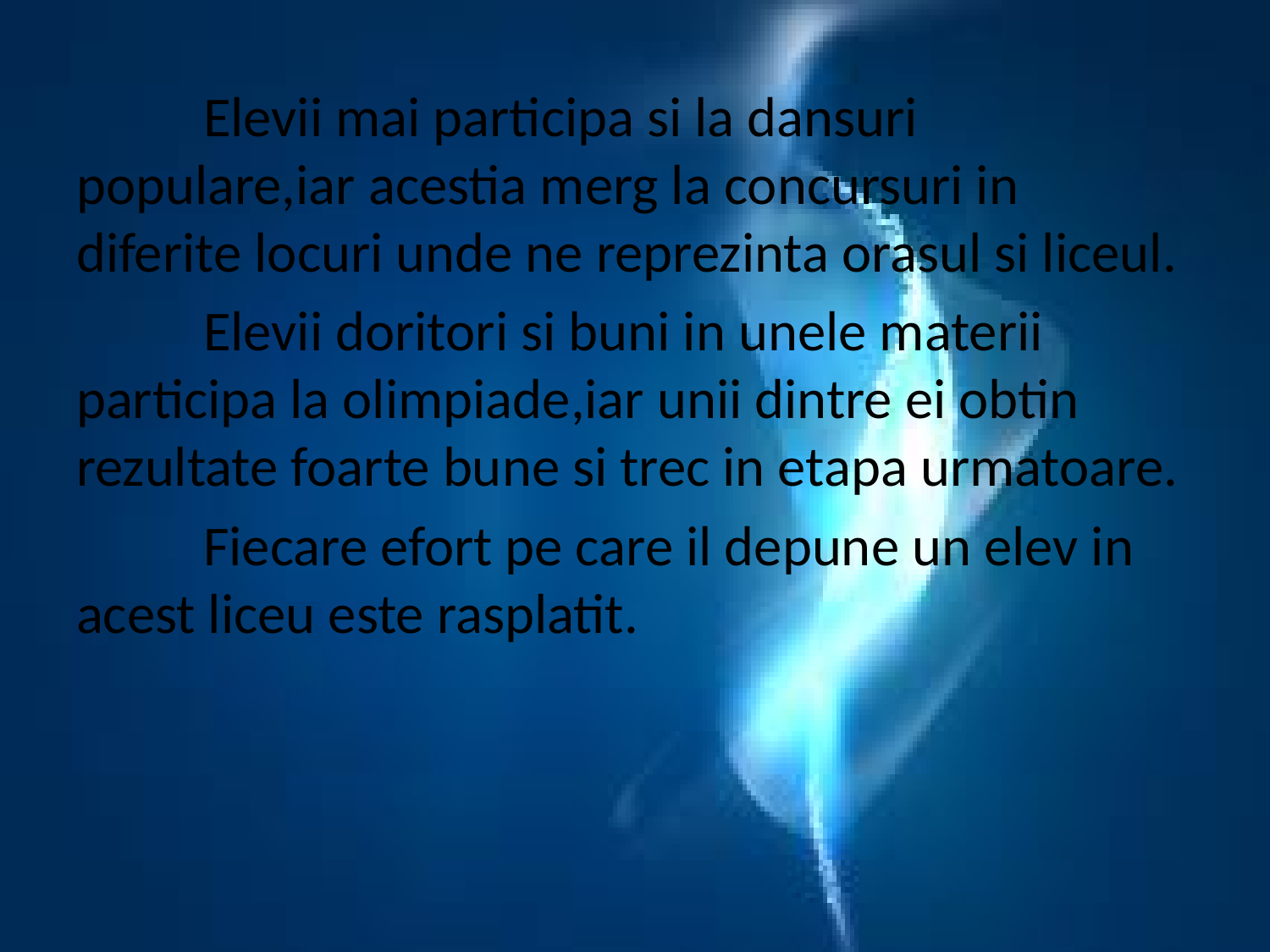

Elevii mai participa si la dansuri populare,iar acestia merg la concursuri in diferite locuri unde ne reprezinta orasul si liceul.
	Elevii doritori si buni in unele materii participa la olimpiade,iar unii dintre ei obtin rezultate foarte bune si trec in etapa urmatoare.
	Fiecare efort pe care il depune un elev in acest liceu este rasplatit.